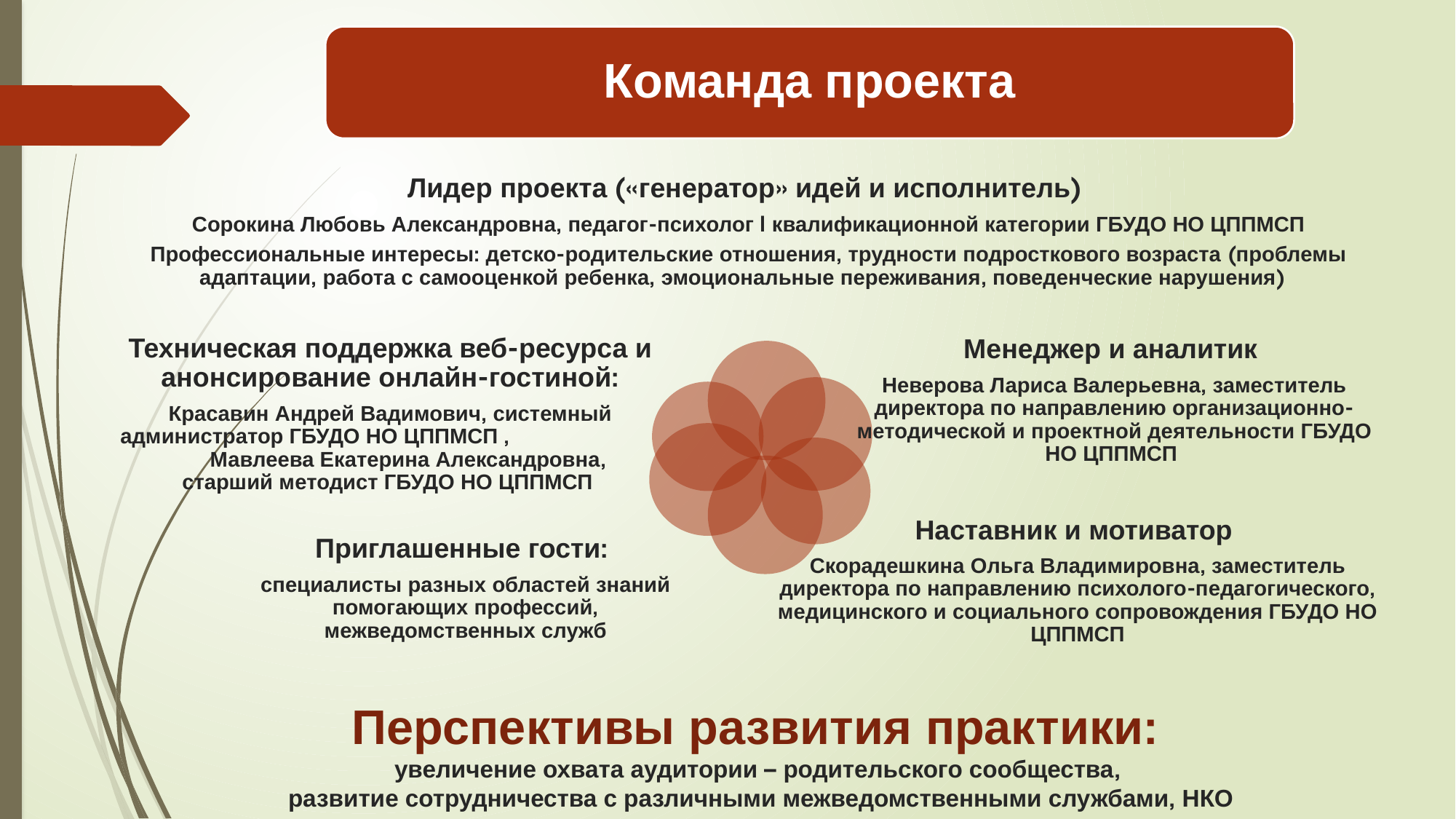

Команда проекта
Лидер проекта («генератор» идей и исполнитель)
 Сорокина Любовь Александровна, педагог-психолог I квалификационной категории ГБУДО НО ЦППМСП
Профессиональные интересы: детско-родительские отношения, трудности подросткового возраста (проблемы адаптации, работа с самооценкой ребенка, эмоциональные переживания, поведенческие нарушения)
Менеджер и аналитик
Неверова Лариса Валерьевна, заместитель директора по направлению организационно-методической и проектной деятельности ГБУДО НО ЦППМСП
Наставник и мотиватор
Скорадешкина Ольга Владимировна, заместитель директора по направлению психолого-педагогического, медицинского и социального сопровождения ГБУДО НО ЦППМСП
Приглашенные гости:
специалисты разных областей знаний помогающих профессий, межведомственных служб

Техническая поддержка веб-ресурса и анонсирование онлайн-гостиной:
Красавин Андрей Вадимович, системный администратор ГБУДО НО ЦППМСП ,                                       Мавлеева Екатерина Александровна,        старший методист ГБУДО НО ЦППМСП
Перспективы развития практики:
увеличение охвата аудитории – родительского сообщества,
развитие сотрудничества с различными межведомственными службами, НКО